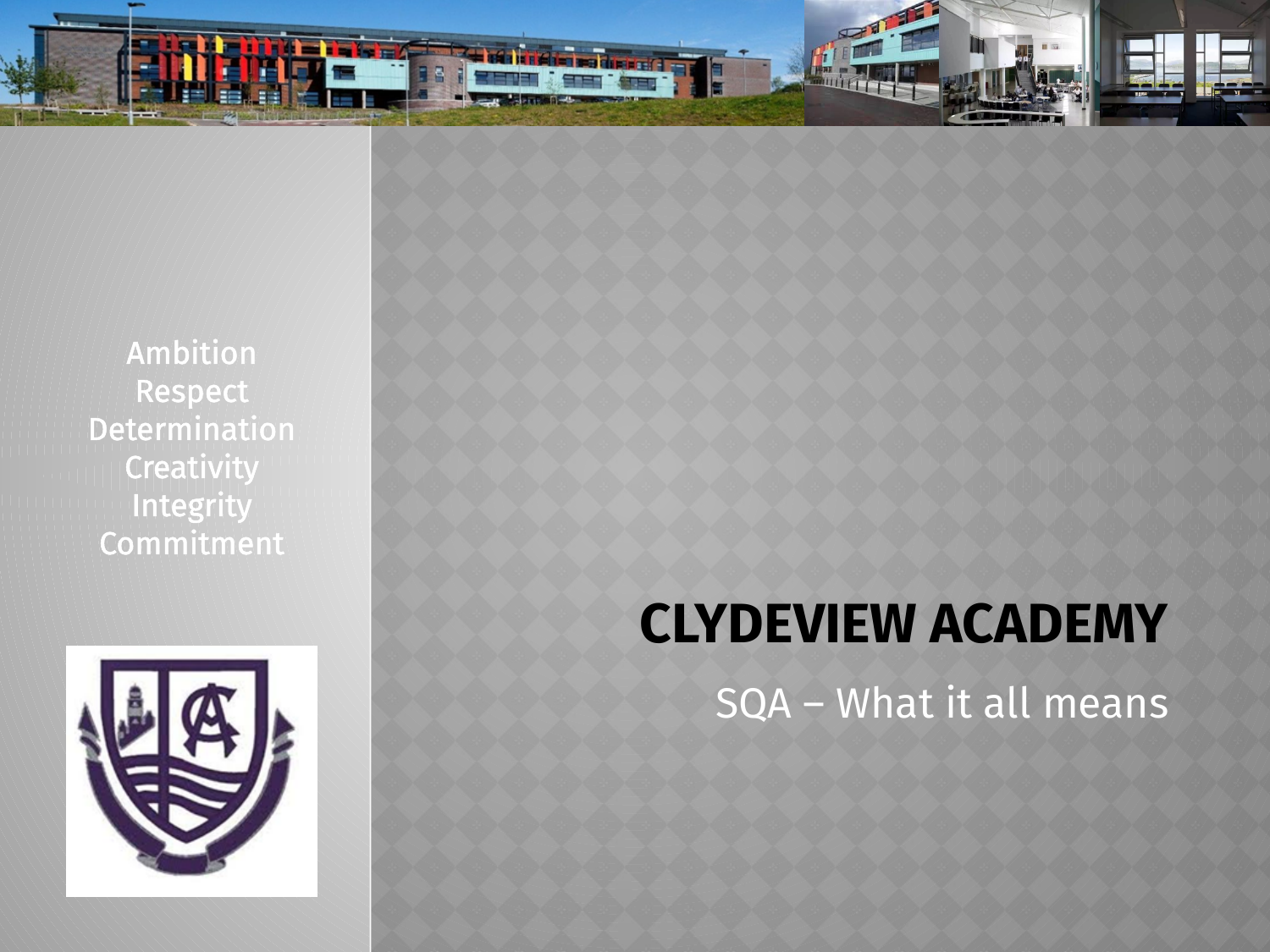

# Clydeview academy
SQA – What it all means